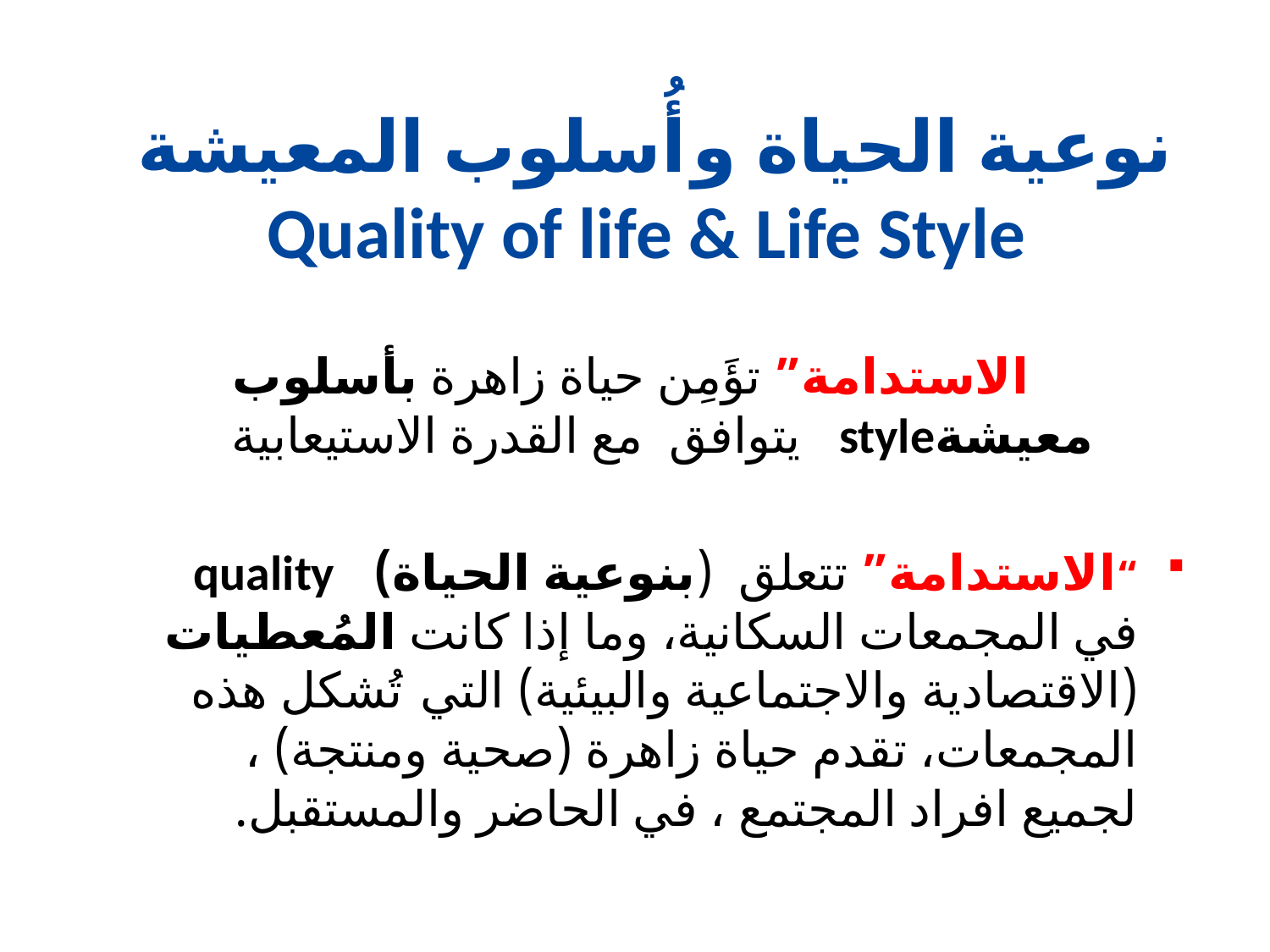

# نوعية الحياة وأُسلوب المعيشة Quality of life & Life Style
    الاستدامة” تؤَمِن حياة زاهرة بأسلوب معيشةstyle   يتوافق  مع القدرة الاستيعابية

“الاستدامة” تتعلق  (بنوعية الحياة)   quality في المجمعات السكانية، وما إذا كانت المُعطيات (الاقتصادية والاجتماعية والبيئية) التي تُشكل هذه المجمعات، تقدم حياة زاهرة (صحية ومنتجة) ، لجميع افراد المجتمع ، في الحاضر والمستقبل.